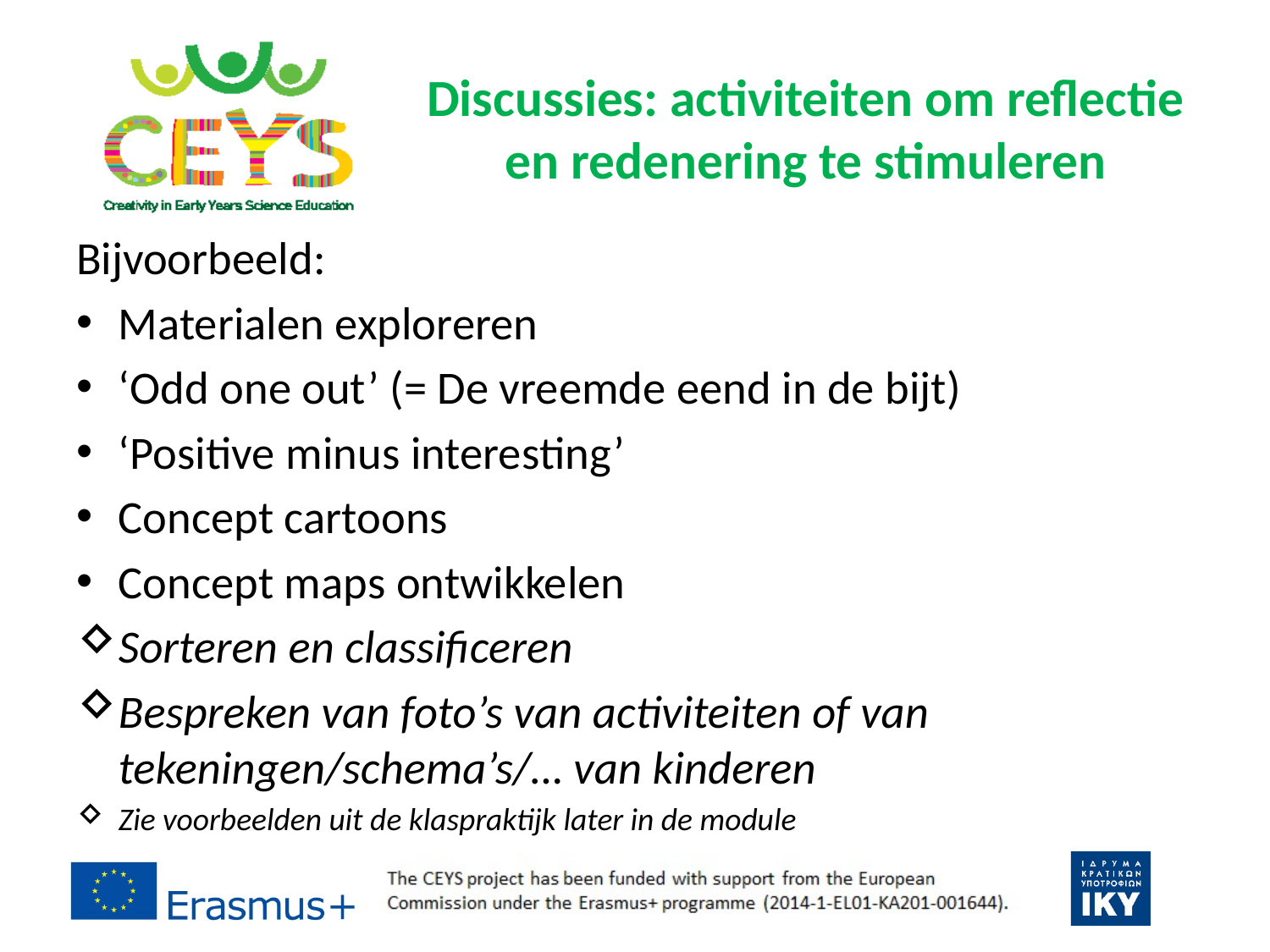

# Discussies: activiteiten om reflectie en redenering te stimuleren
Bijvoorbeeld:
Materialen exploreren
‘Odd one out’ (= De vreemde eend in de bijt)
‘Positive minus interesting’
Concept cartoons
Concept maps ontwikkelen
Sorteren en classificeren
Bespreken van foto’s van activiteiten of van tekeningen/schema’s/… van kinderen
Zie voorbeelden uit de klaspraktijk later in de module